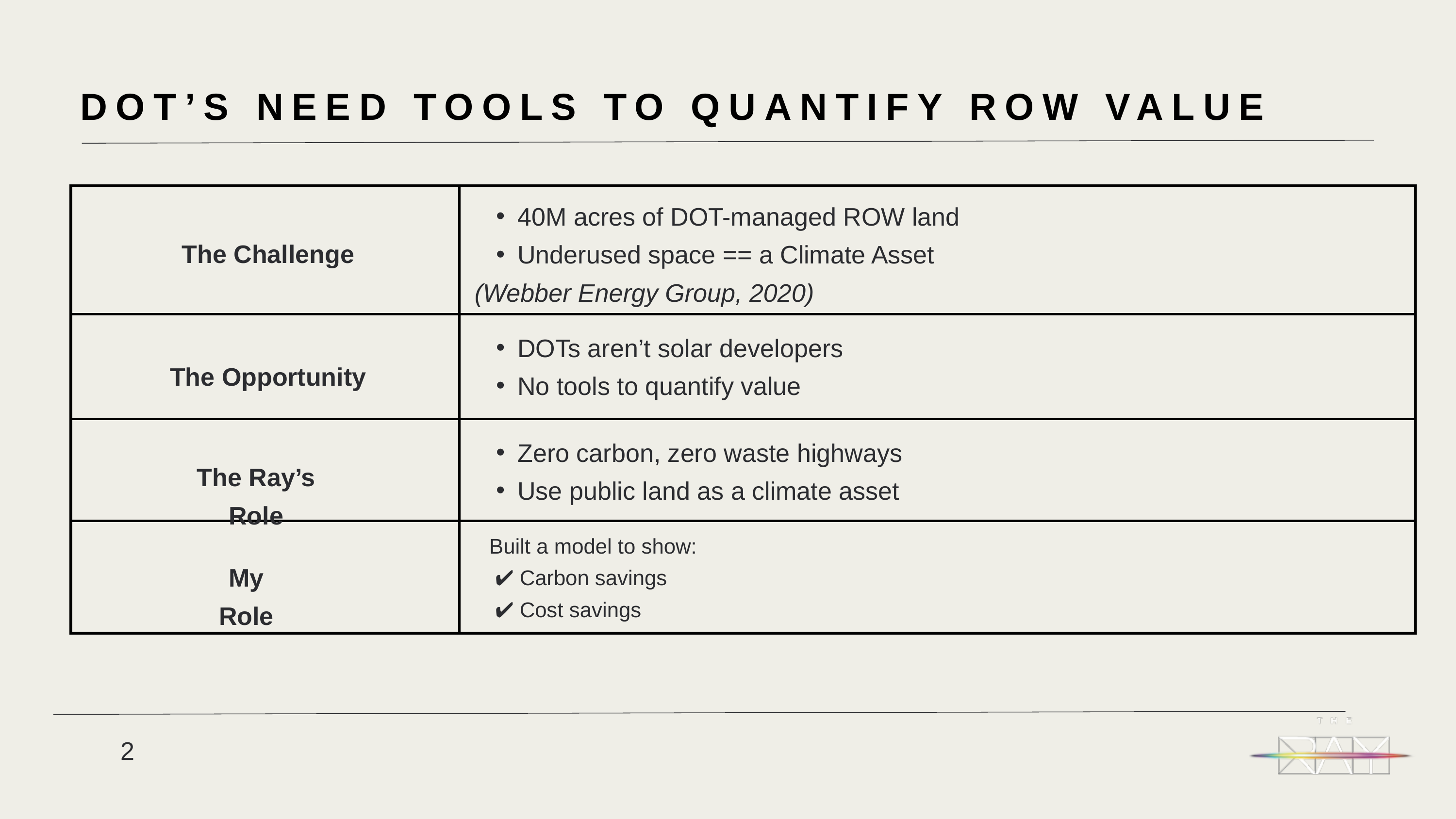

DOT’S NEED TOOLS TO QUANTIFY ROW VALUE

|  |  |
| --- | --- |
|  |  |
|  |  |
|  |  |
40M acres of DOT-managed ROW land
Underused space == a Climate Asset
(Webber Energy Group, 2020)
The Challenge
DOTs aren’t solar developers
No tools to quantify value
The Opportunity

Zero carbon, zero waste highways
Use public land as a climate asset

The Ray’s Role
Built a model to show:
 ✔️ Carbon savings
 ✔️ Cost savings

My Role

2